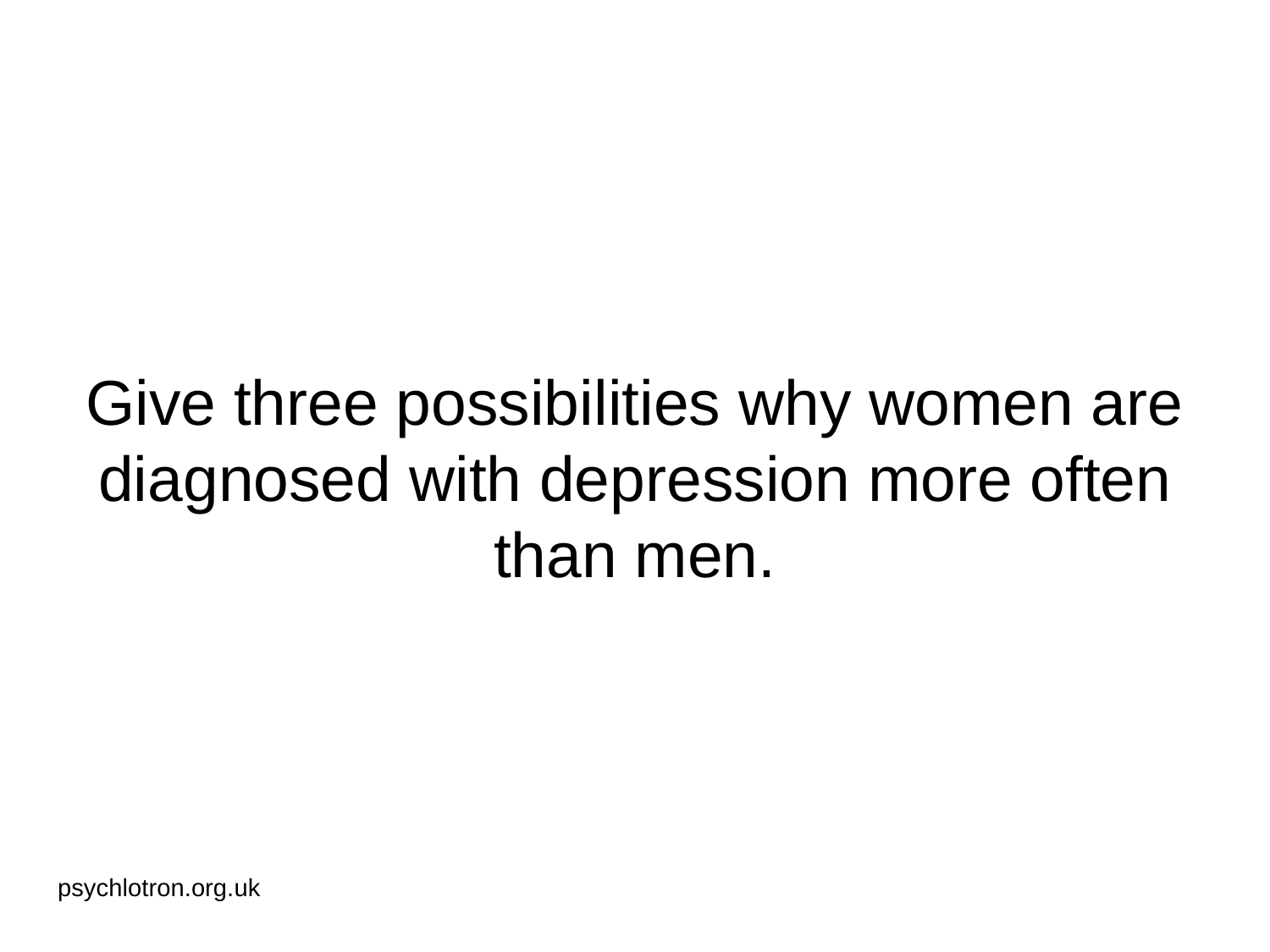

# Give three possibilities why women are diagnosed with depression more often than men.